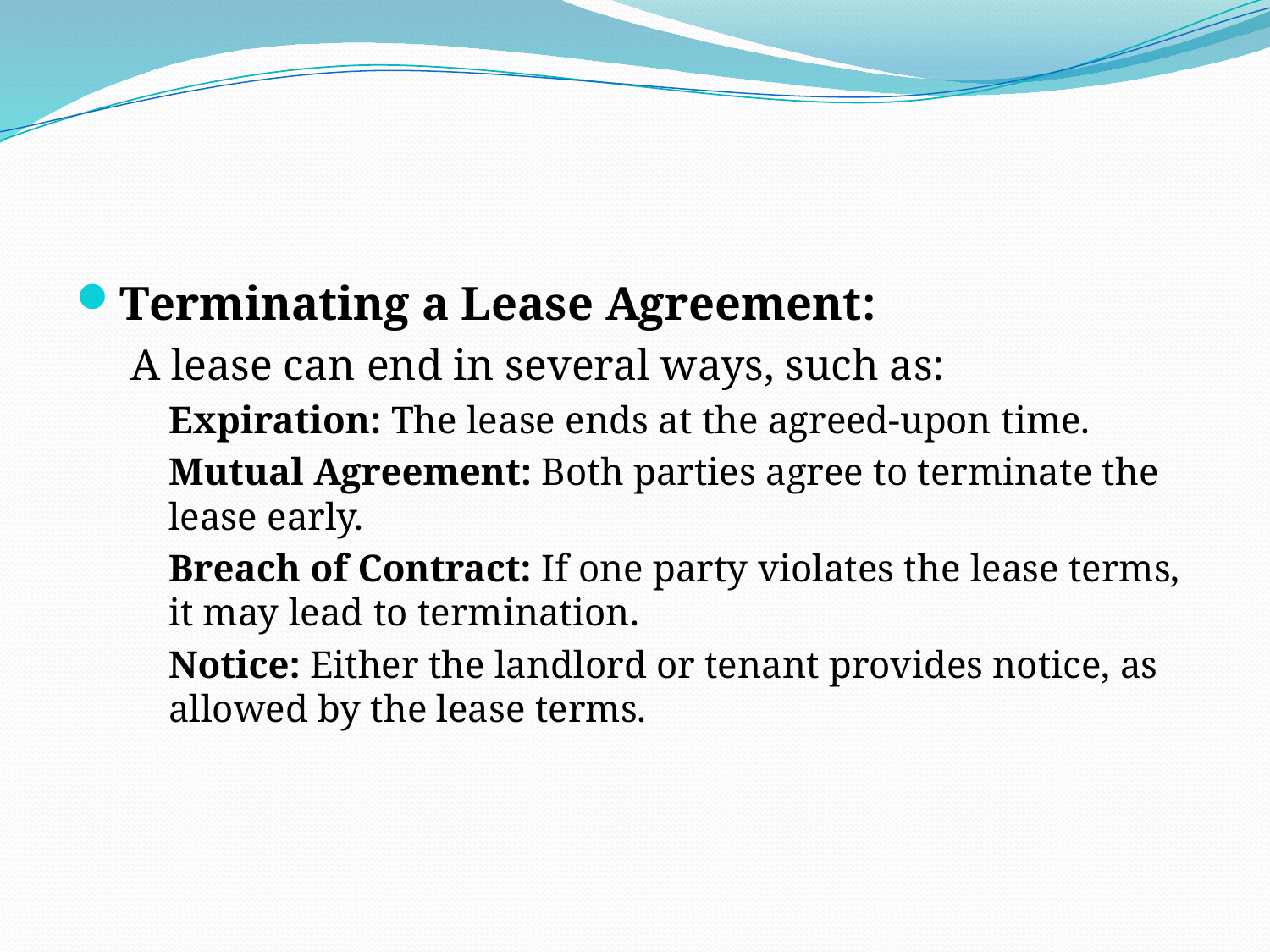

#
Terminating a Lease Agreement:
A lease can end in several ways, such as:
Expiration: The lease ends at the agreed-upon time.
Mutual Agreement: Both parties agree to terminate the lease early.
Breach of Contract: If one party violates the lease terms, it may lead to termination.
Notice: Either the landlord or tenant provides notice, as allowed by the lease terms.